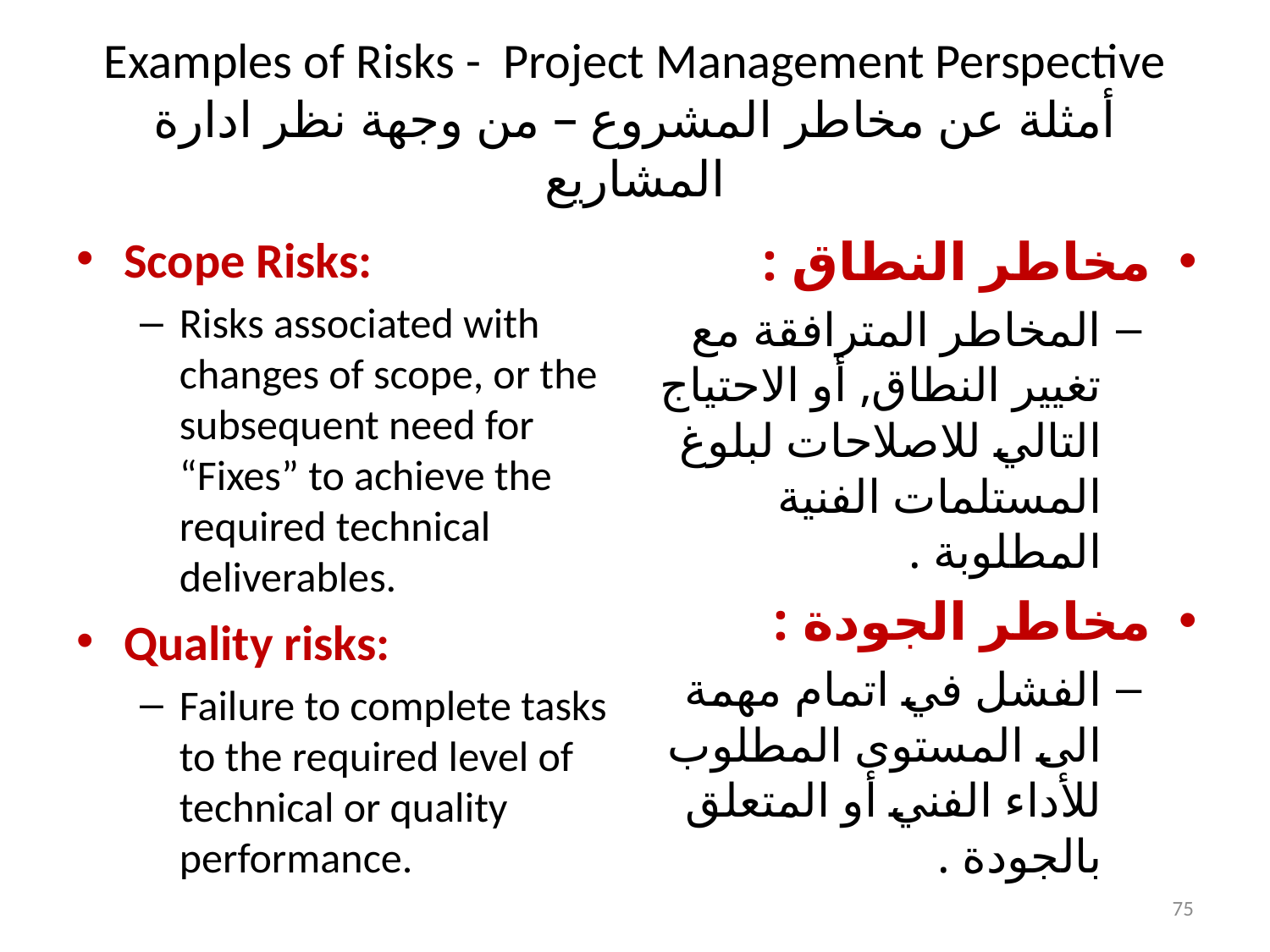

# Examples of Risks -  Project Management Perspective أمثلة عن مخاطر المشروع – من وجهة نظر ادارة المشاريع
Scope Risks:
Risks associated with changes of scope, or the subsequent need for “Fixes” to achieve the required technical deliverables.
Quality risks:
Failure to complete tasks to the required level of technical or quality performance.
مخاطر النطاق :
المخاطر المترافقة مع تغيير النطاق, أو الاحتياج التالي للاصلاحات لبلوغ المستلمات الفنية المطلوبة .
مخاطر الجودة :
الفشل في اتمام مهمة الى المستوى المطلوب للأداء الفني أو المتعلق بالجودة .
75